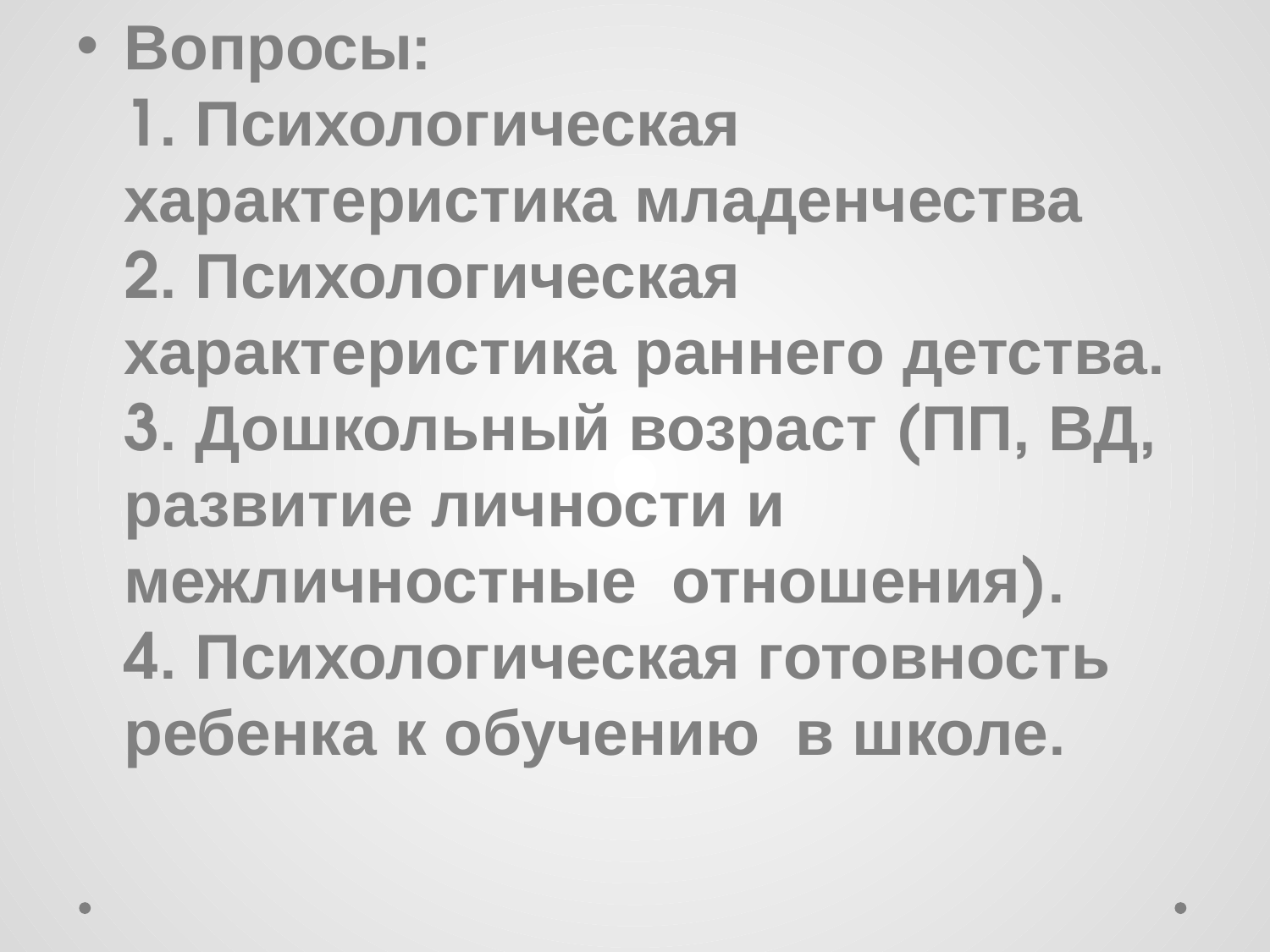

#
Вопросы:
1. Психологическая характеристика младенчества
2. Психологическая характеристика раннего детства.
3. Дошкольный возраст (ПП, ВД, развитие личности и межличностные  отношения).
4. Психологическая готовность ребенка к обучению  в школе.